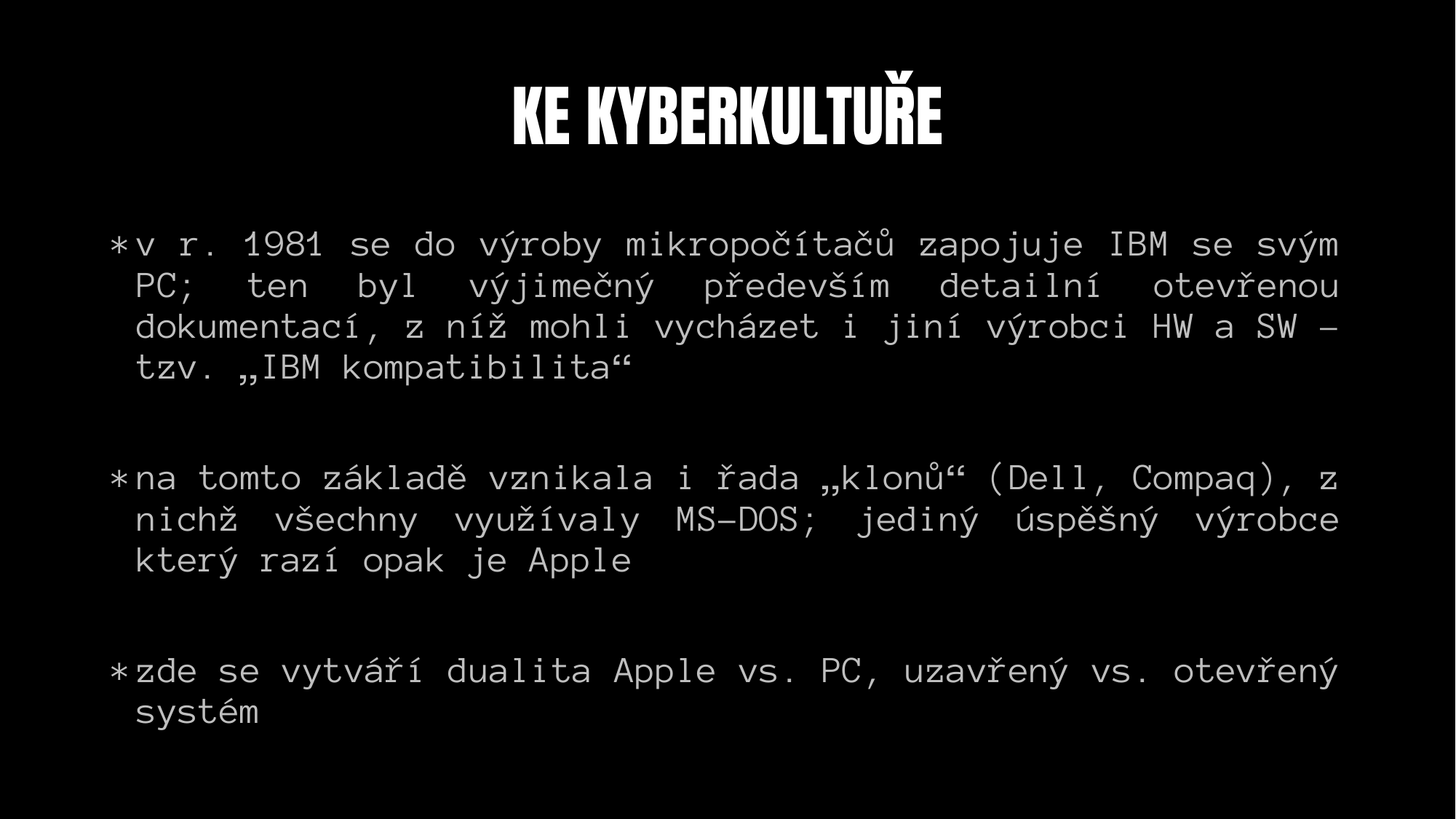

# KE KYBERKULTUŘE
v r. 1981 se do výroby mikropočítačů zapojuje IBM se svým PC; ten byl výjimečný především detailní otevřenou dokumentací, z níž mohli vycházet i jiní výrobci HW a SW – tzv. „IBM kompatibilita“

na tomto základě vznikala i řada „klonů“ (Dell, Compaq), z nichž všechny využívaly MS-DOS; jediný úspěšný výrobce který razí opak je Apple

zde se vytváří dualita Apple vs. PC, uzavřený vs. otevřený systém